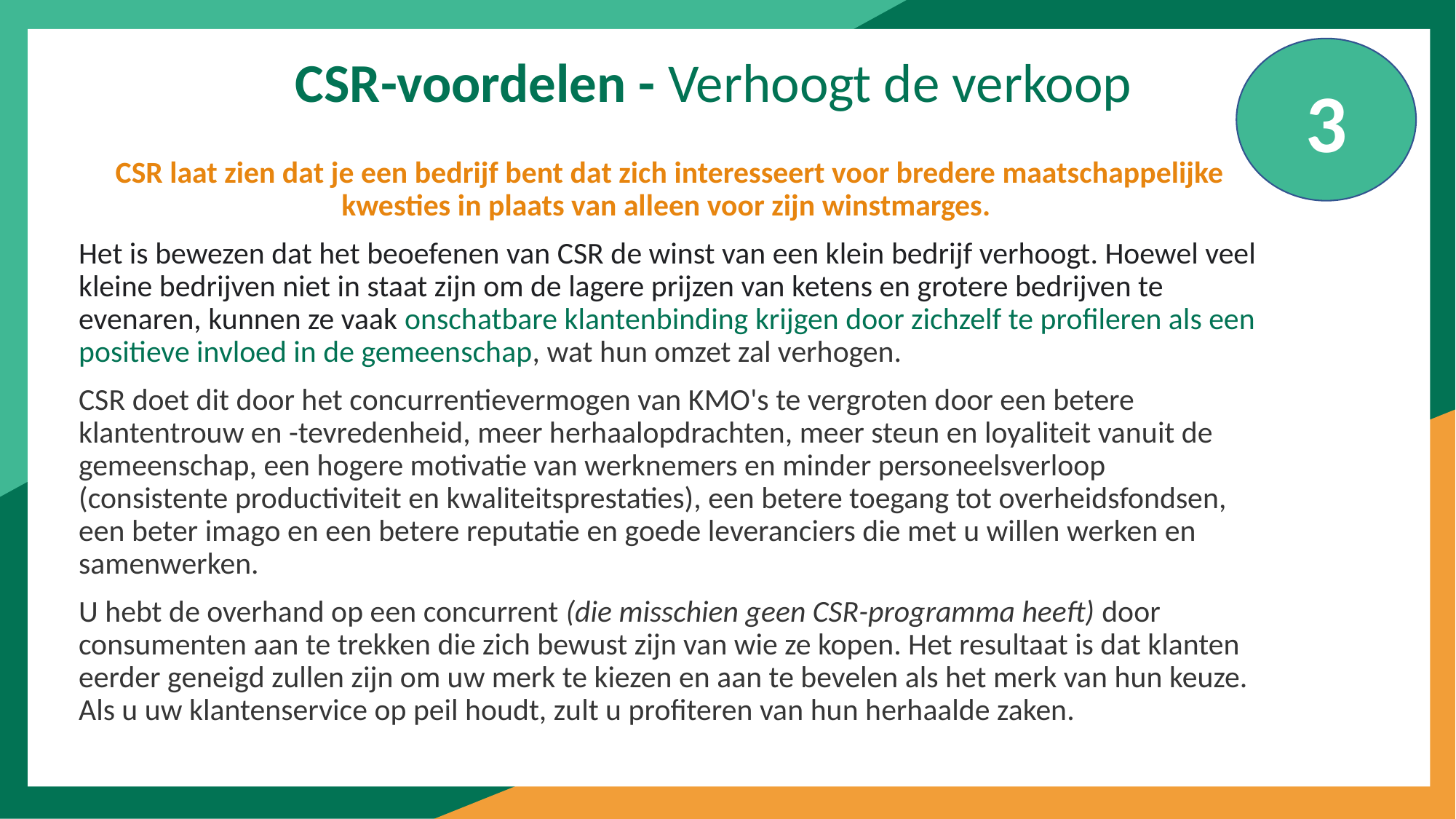

3
CSR-voordelen - Verhoogt de verkoop
CSR laat zien dat je een bedrijf bent dat zich interesseert voor bredere maatschappelijke kwesties in plaats van alleen voor zijn winstmarges.
Het is bewezen dat het beoefenen van CSR de winst van een klein bedrijf verhoogt. Hoewel veel kleine bedrijven niet in staat zijn om de lagere prijzen van ketens en grotere bedrijven te evenaren, kunnen ze vaak onschatbare klantenbinding krijgen door zichzelf te profileren als een positieve invloed in de gemeenschap, wat hun omzet zal verhogen.
CSR doet dit door het concurrentievermogen van KMO's te vergroten door een betere klantentrouw en -tevredenheid, meer herhaalopdrachten, meer steun en loyaliteit vanuit de gemeenschap, een hogere motivatie van werknemers en minder personeelsverloop (consistente productiviteit en kwaliteitsprestaties), een betere toegang tot overheidsfondsen, een beter imago en een betere reputatie en goede leveranciers die met u willen werken en samenwerken.
U hebt de overhand op een concurrent (die misschien geen CSR-programma heeft) door consumenten aan te trekken die zich bewust zijn van wie ze kopen. Het resultaat is dat klanten eerder geneigd zullen zijn om uw merk te kiezen en aan te bevelen als het merk van hun keuze. Als u uw klantenservice op peil houdt, zult u profiteren van hun herhaalde zaken.